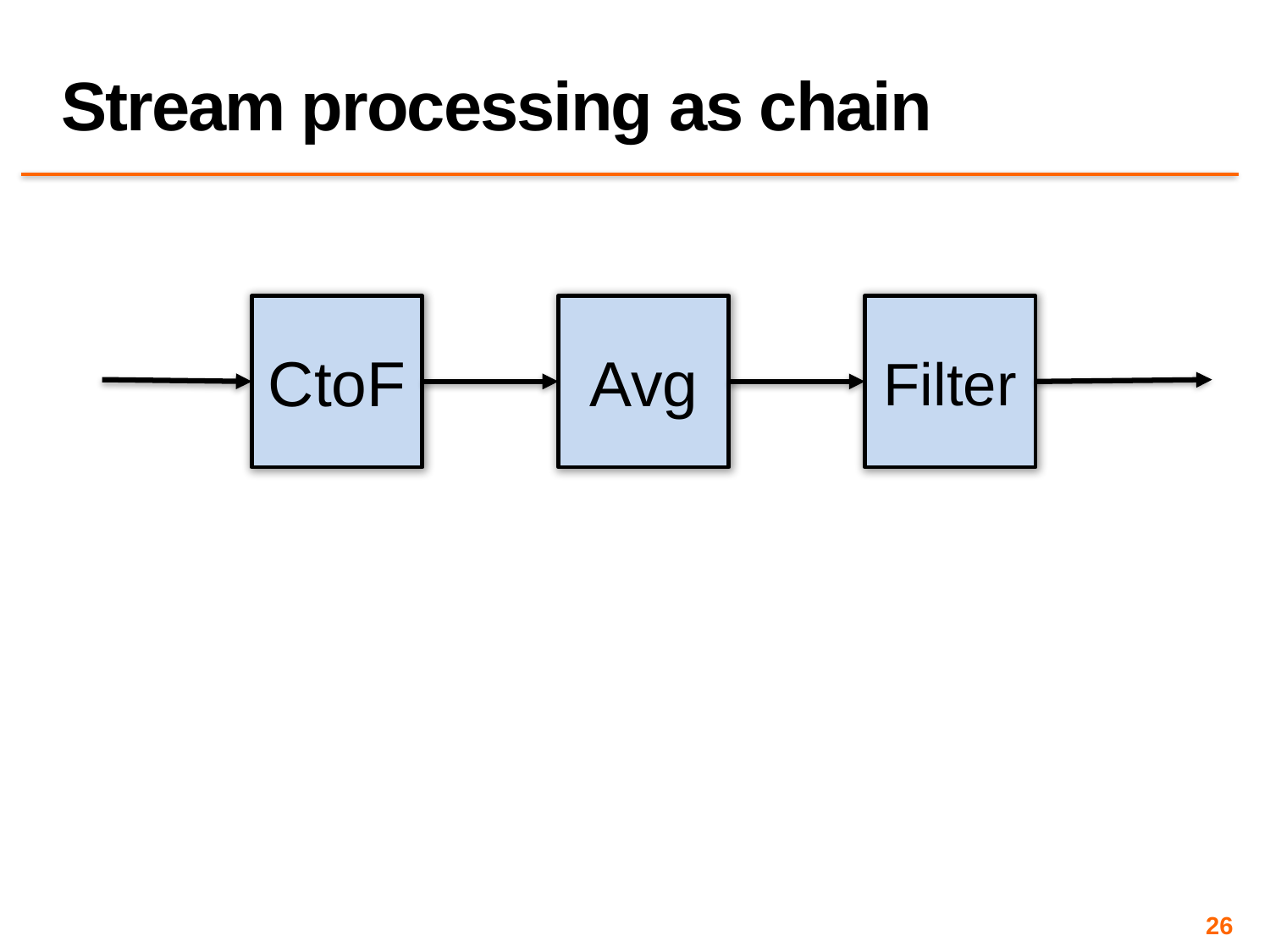

# Stream processing as chain
CtoF
Avg
Filter
26